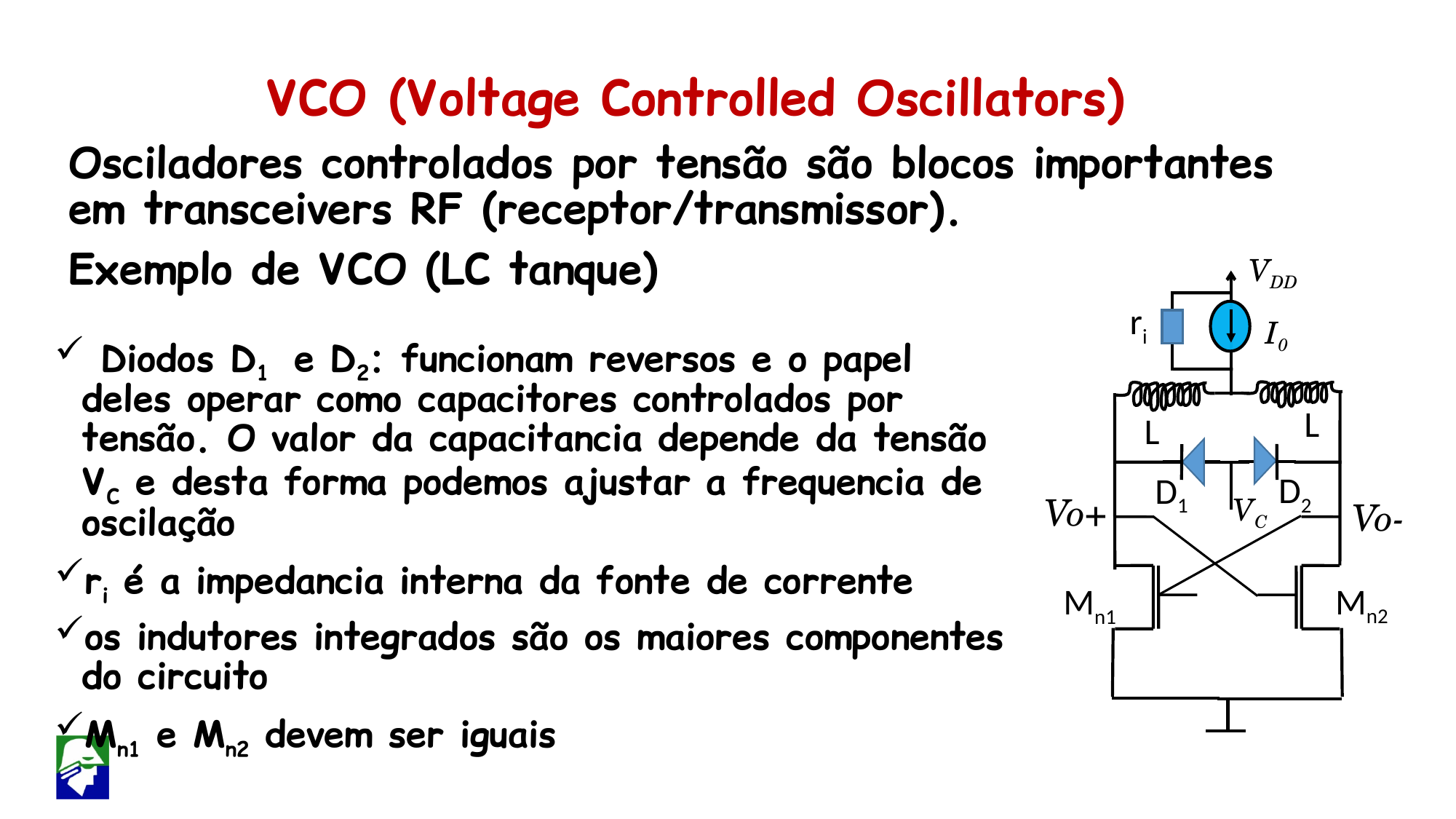

VCO (Voltage Controlled Oscillators)
Osciladores controlados por tensão são blocos importantes em transceivers RF (receptor/transmissor).
Exemplo de VCO (LC tanque)
VDD

ri

I0

 Diodos D1  e D2: funcionam reversos e o papel deles operar como capacitores controlados por tensão. O valor da capacitancia depende da tensão VC e desta forma podemos ajustar a frequencia de oscilação
ri é a impedancia interna da fonte de corrente
os indutores integrados são os maiores componentes do circuito
Mn1 e Mn2 devem ser iguais

L
L

D2

D1

Mn1
Vo+
VC
Vo-

Mn2

1130